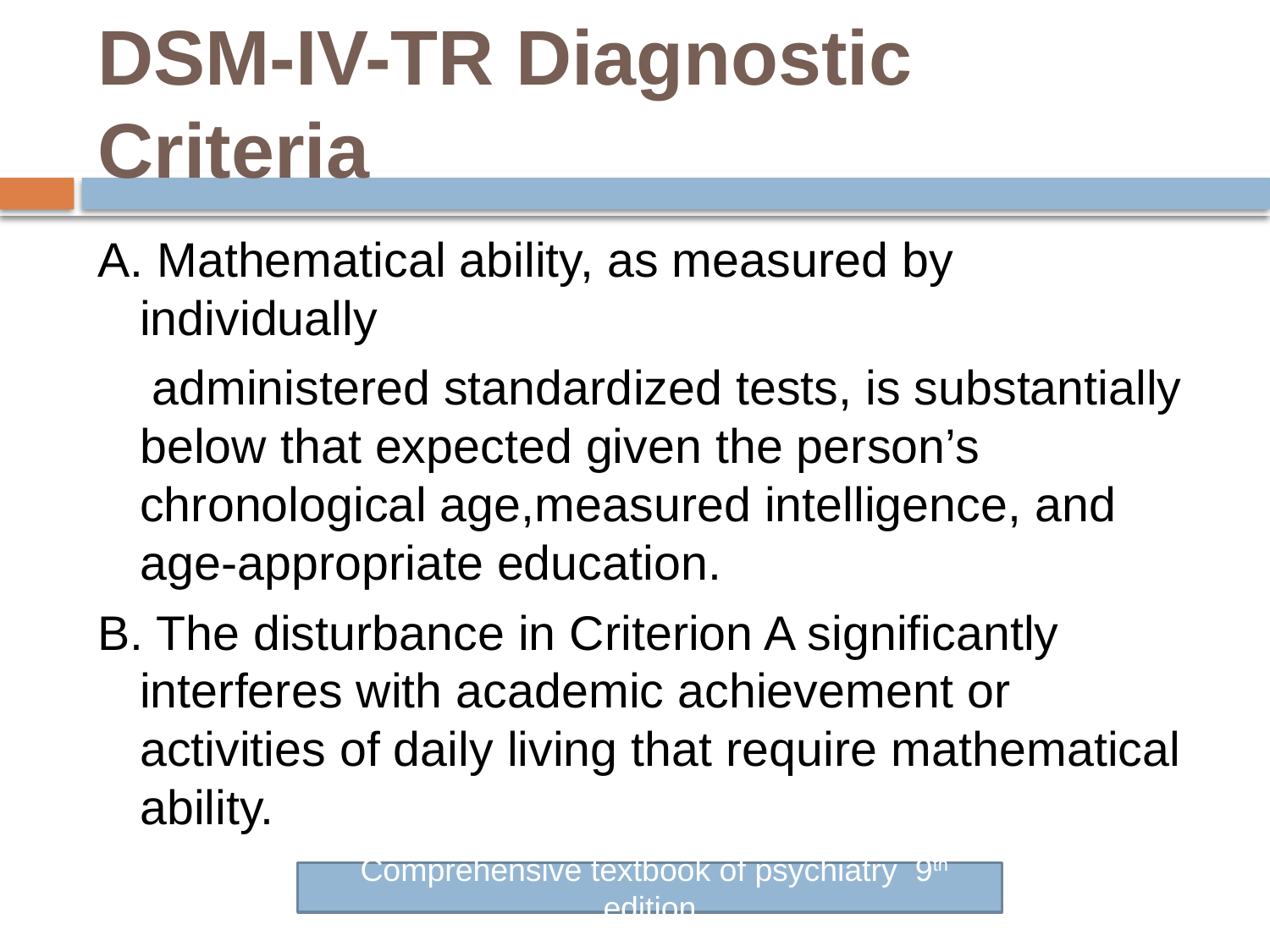

# DSM-IV-TR Diagnostic Criteria
A. Mathematical ability, as measured by individually
    administered standardized tests, is substantially below that expected given the person’s chronological age,measured intelligence, and age-appropriate education.
B. The disturbance in Criterion A significantly interferes with academic achievement or activities of daily living that require mathematical ability.

 Comprehensive textbook of psychiatry  9th edition